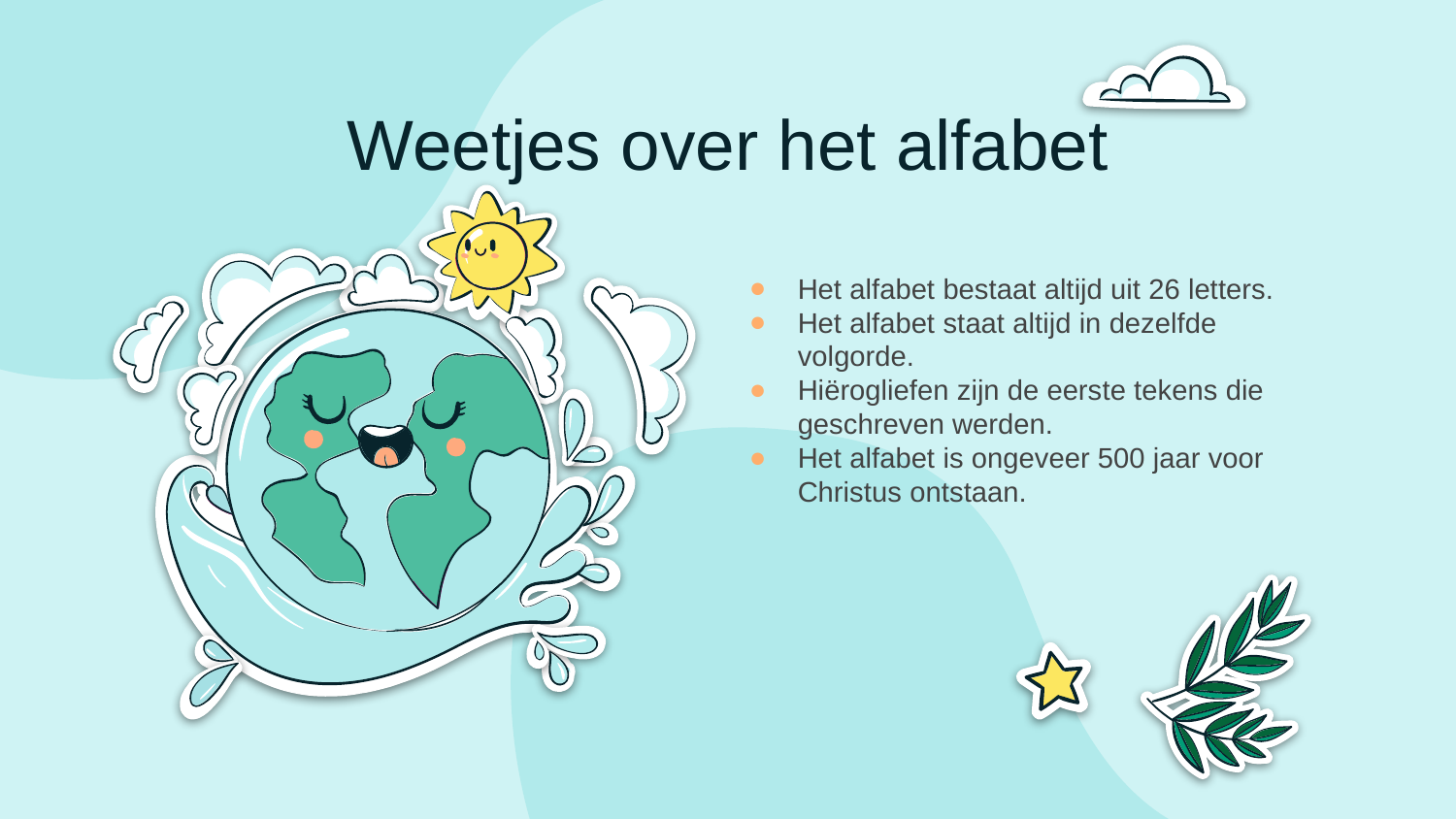

# Weetjes over het alfabet

Het alfabet bestaat altijd uit 26 letters.​
Het alfabet staat altijd in dezelfde volgorde.​
Hiërogliefen zijn de eerste tekens die geschreven werden.​
Het alfabet is ongeveer 500 jaar voor Christus ontstaan.​